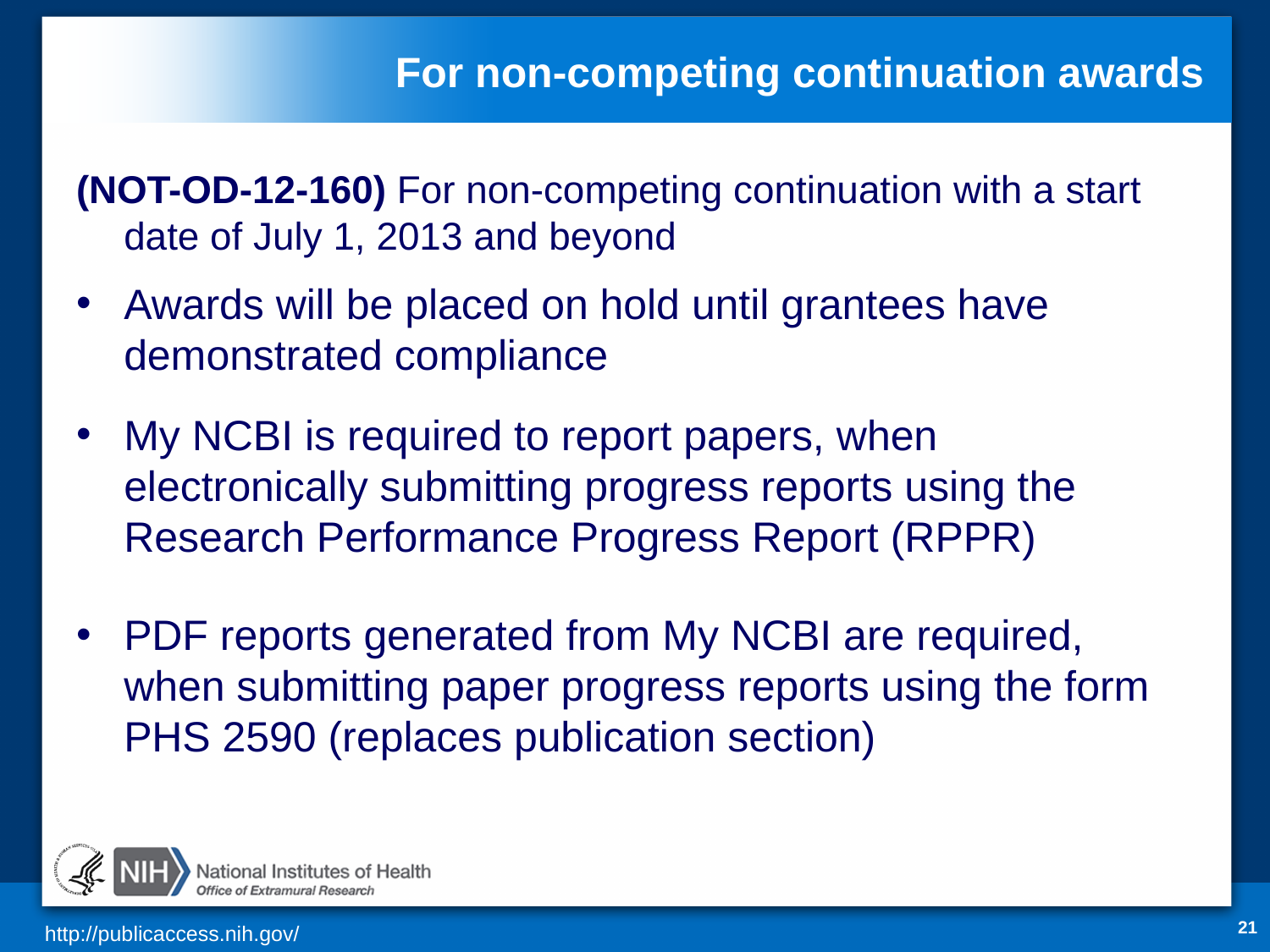

# For non-competing continuation awards
(NOT-OD-12-160) For non-competing continuation with a start date of July 1, 2013 and beyond
Awards will be placed on hold until grantees have demonstrated compliance
My NCBI is required to report papers, when electronically submitting progress reports using the  Research Performance Progress Report (RPPR)

PDF reports generated from My NCBI are required, when submitting paper progress reports using the form PHS 2590 (replaces publication section)
21